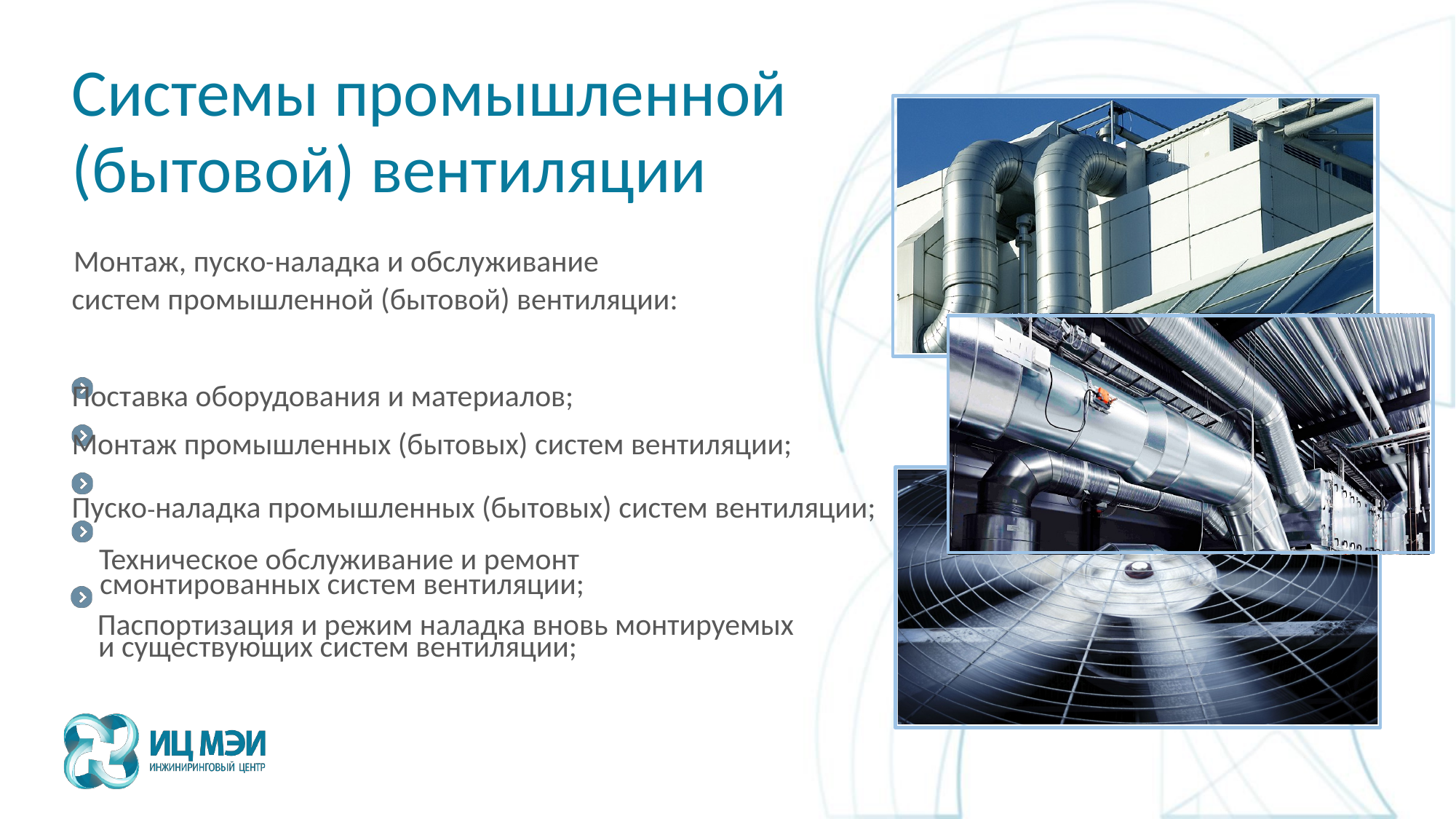

# Системы промышленной
(бытовой) вентиляции

Монтаж, пуско-наладка и обслуживание
систем промышленной (бытовой) вентиляции:

Поставка оборудования и материалов;
Монтаж промышленных (бытовых) систем вентиляции;
Пуско-наладка промышленных (бытовых) систем вентиляции;
Техническое обслуживание и ремонт смонтированных систем вентиляции;
Паспортизация и режим наладка вновь монтируемых и существующих систем вентиляции;